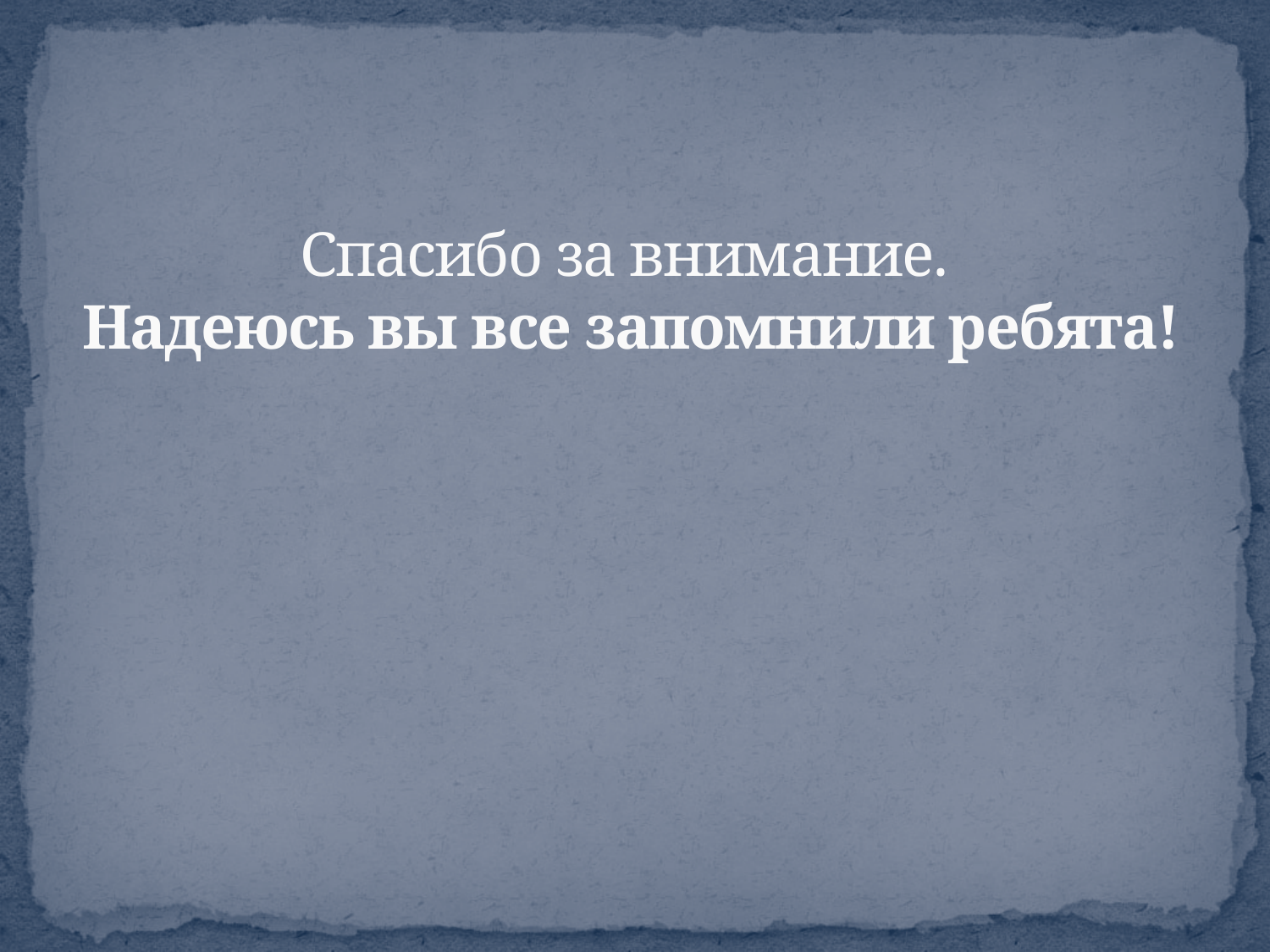

# Спасибо за внимание. Надеюсь вы все запомнили ребята!